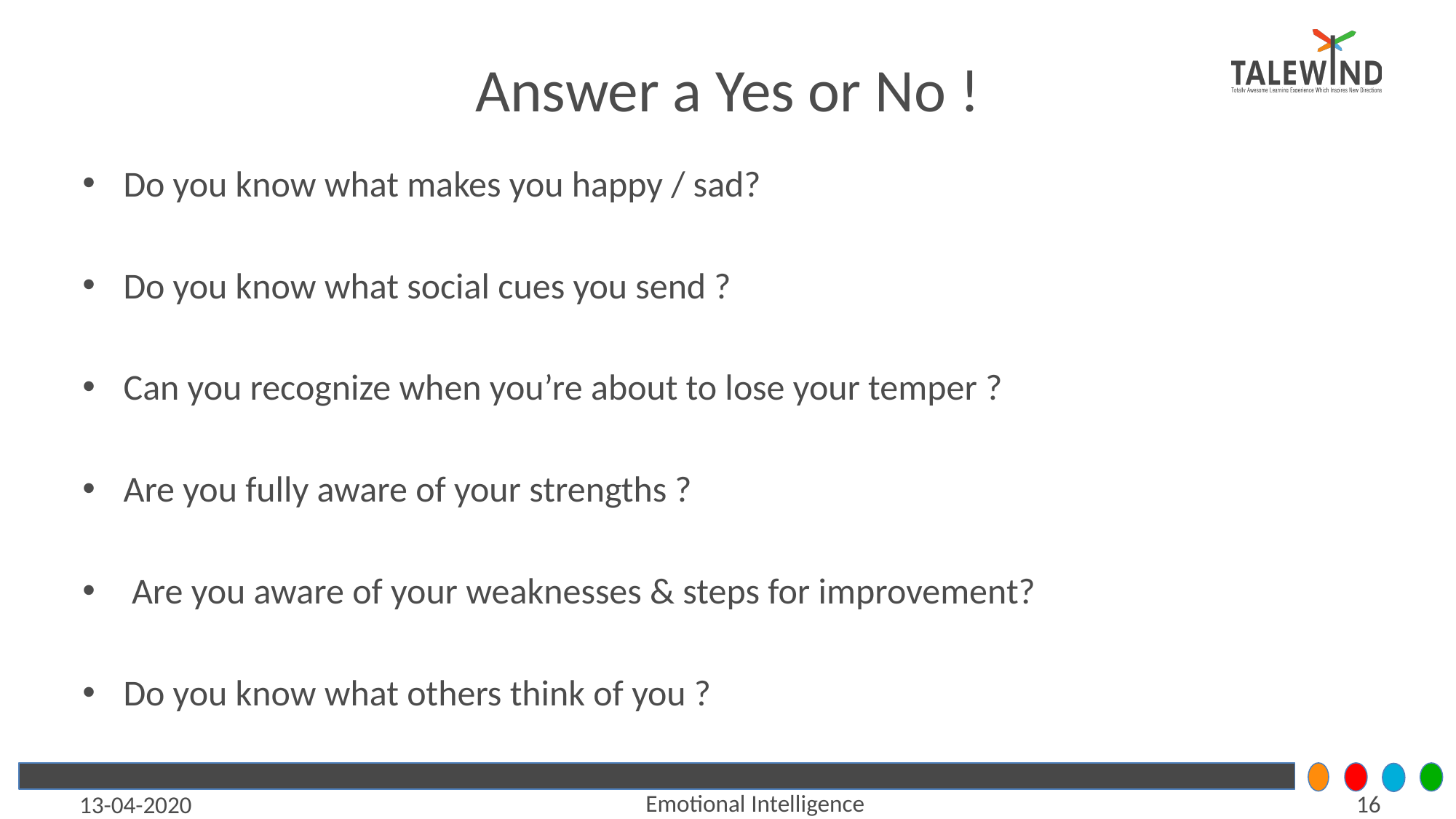

# Answer a Yes or No !
Do you know what makes you happy / sad?

Do you know what social cues you send ?

Can you recognize when you’re about to lose your temper ?

Are you fully aware of your strengths ?

 Are you aware of your weaknesses & steps for improvement?

Do you know what others think of you ?

Emotional Intelligence
16
13-04-2020